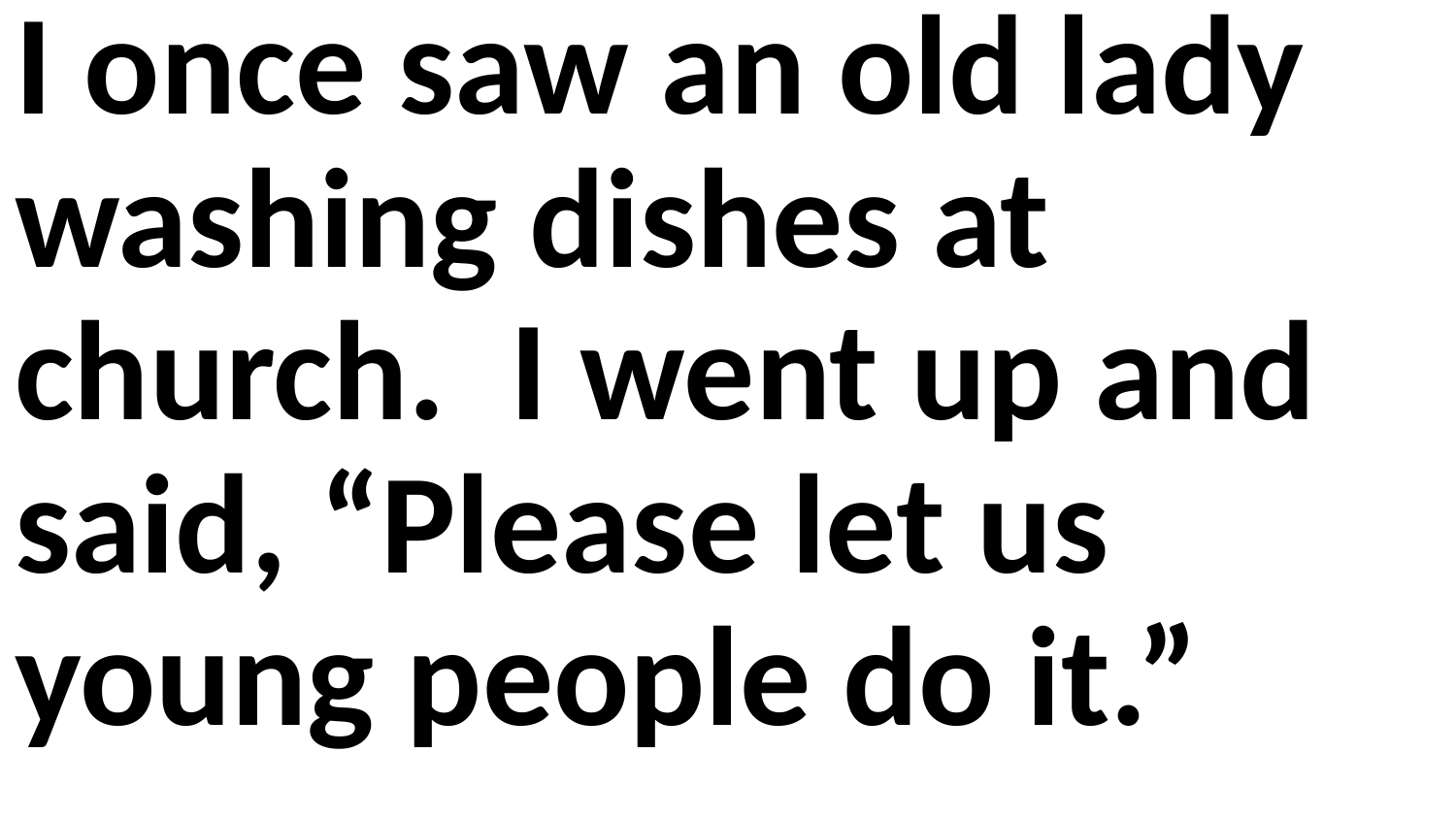

I once saw an old lady washing dishes at church.  I went up and said, “Please let us young people do it.”